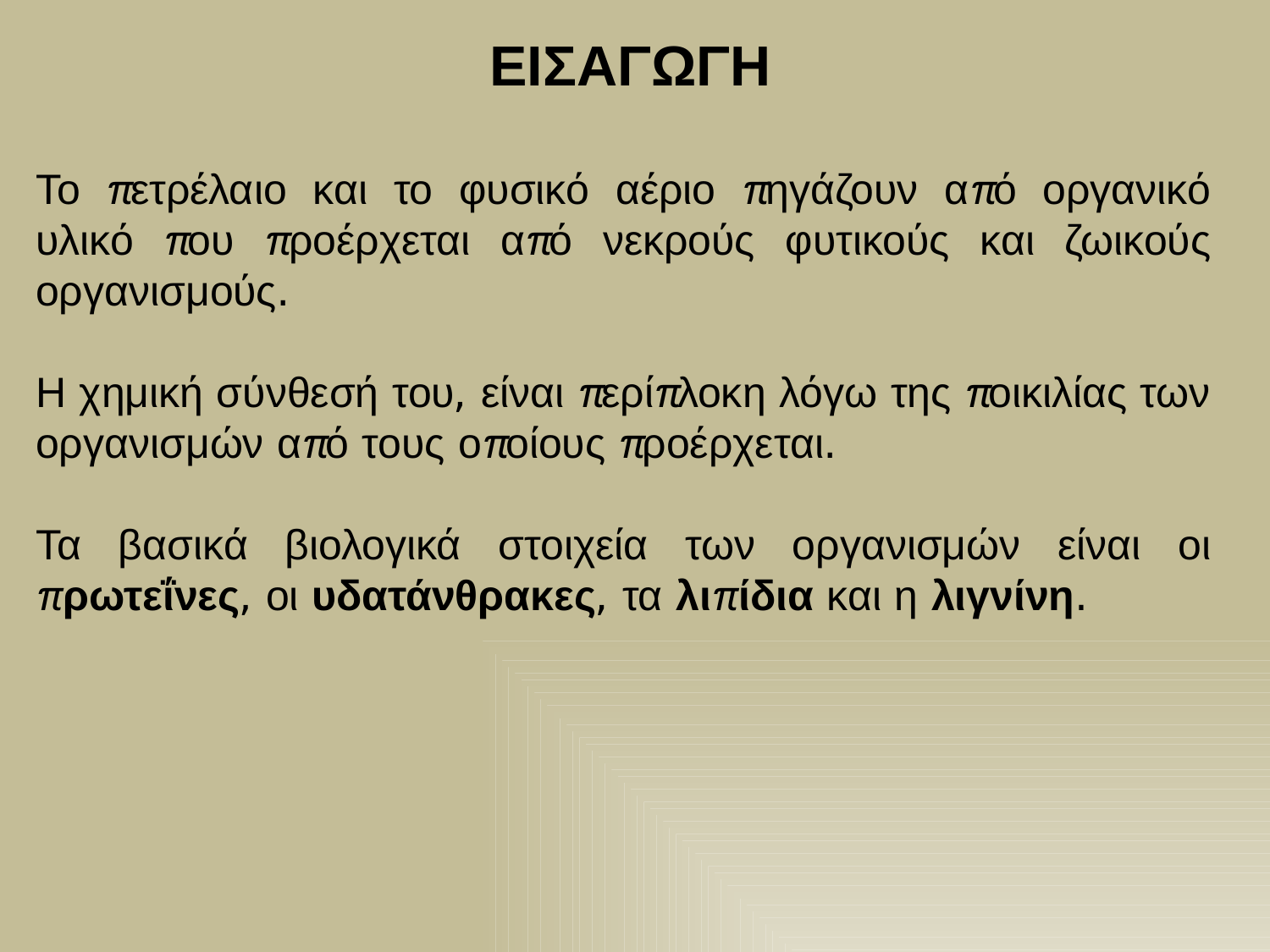

ΕΙΣΑΓΩΓΗ
Το πετρέλαιο και το φυσικό αέριο πηγάζουν από οργανικό υλικό που προέρχεται από νεκρούς φυτικούς και ζωικούς οργανισμούς.

Η χημική σύνθεσή του, είναι περίπλοκη λόγω της ποικιλίας των οργανισμών από τους οποίους προέρχεται.

Τα βασικά βιολογικά στοιχεία των οργανισμών είναι οι πρωτεΐνες, οι υδατάνθρακες, τα λιπίδια και η λιγνίνη.